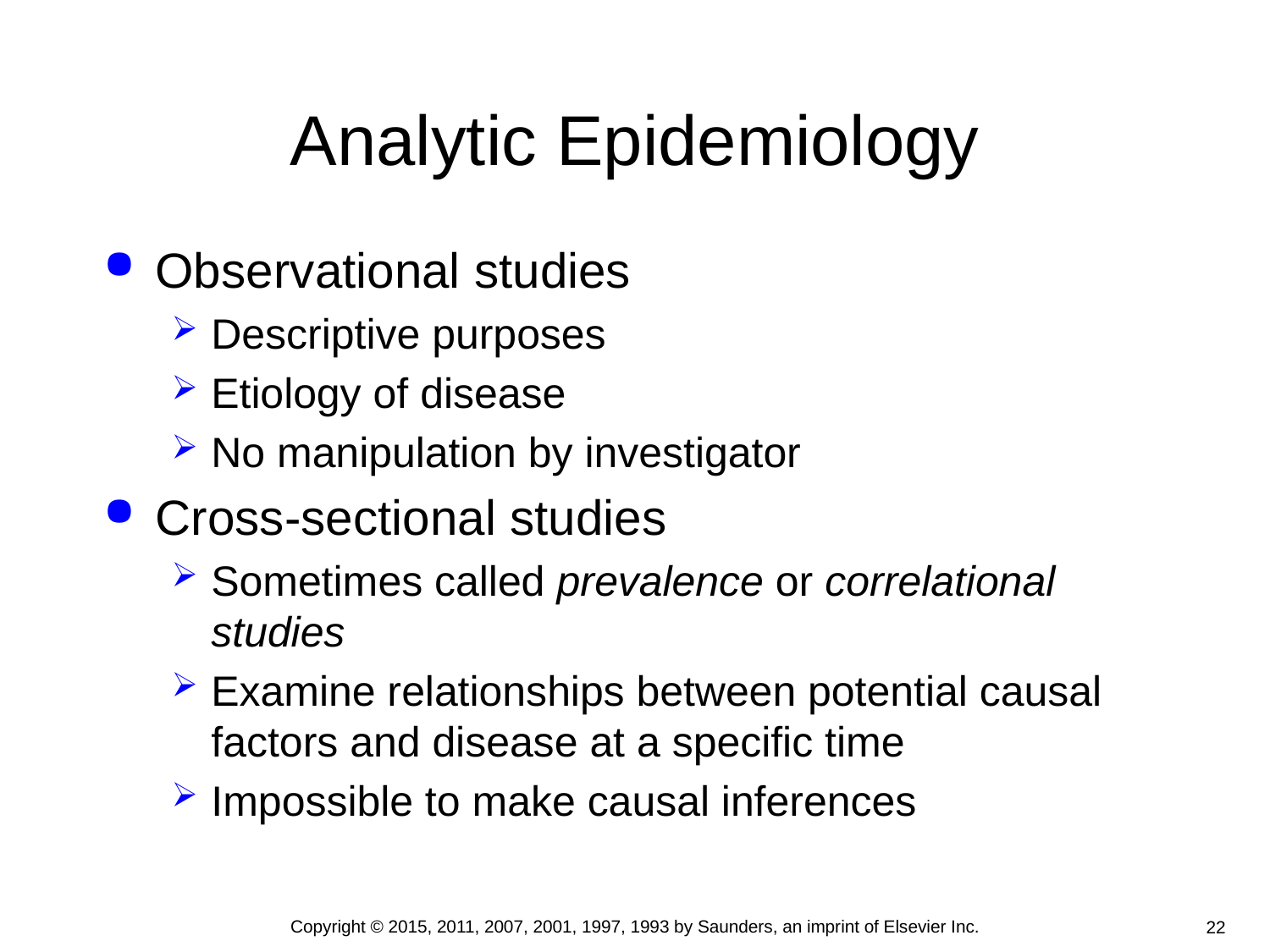

# Analytic Epidemiology
Observational studies
Descriptive purposes
Etiology of disease
No manipulation by investigator
Cross-sectional studies
Sometimes called prevalence or correlational studies
Examine relationships between potential causal factors and disease at a specific time
Impossible to make causal inferences
Copyright © 2015, 2011, 2007, 2001, 1997, 1993 by Saunders, an imprint of Elsevier Inc.
22